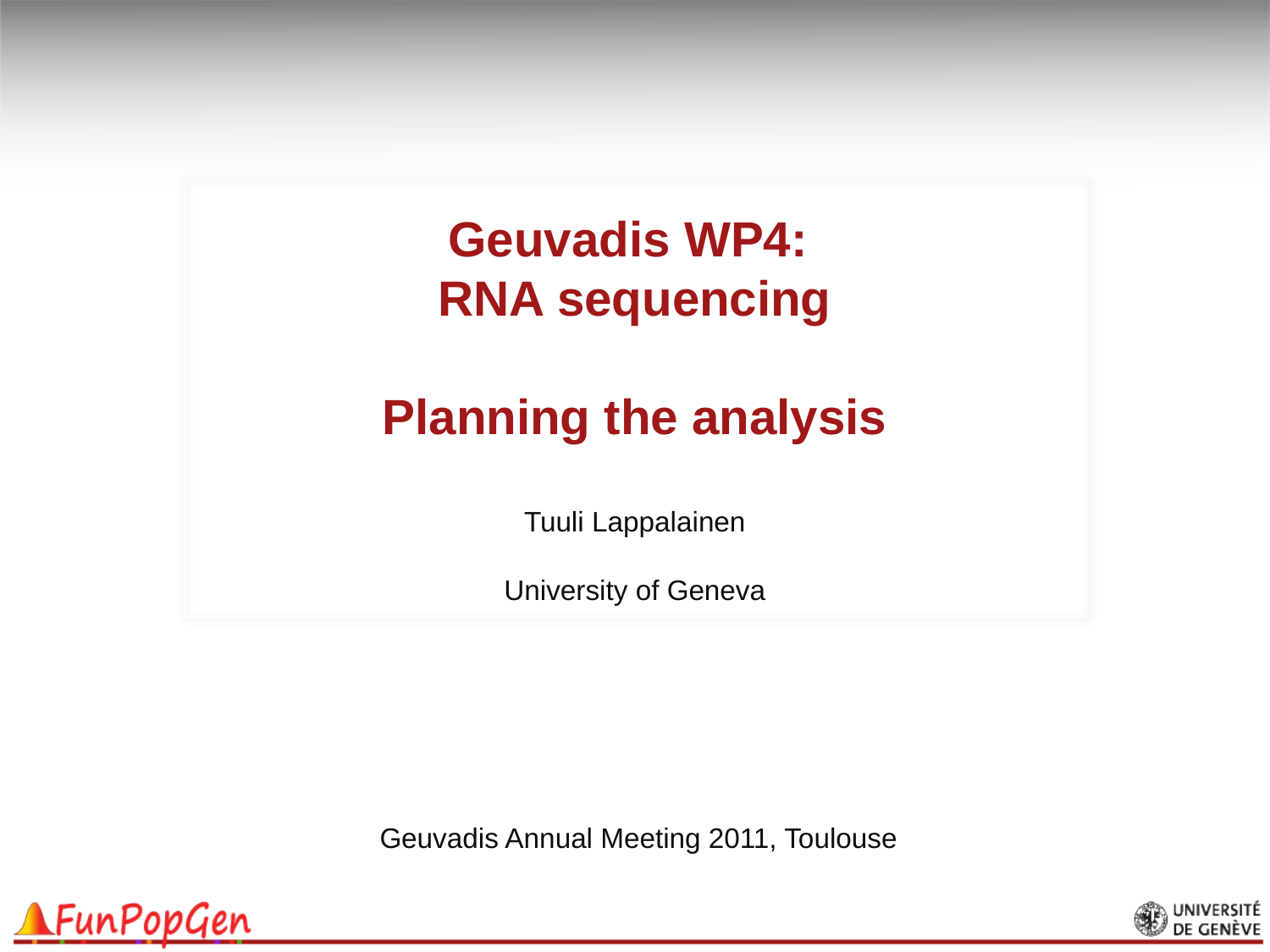

# Geuvadis WP4: RNA sequencing Planning the analysis
Tuuli Lappalainen
University of Geneva
Geuvadis Annual Meeting 2011, Toulouse